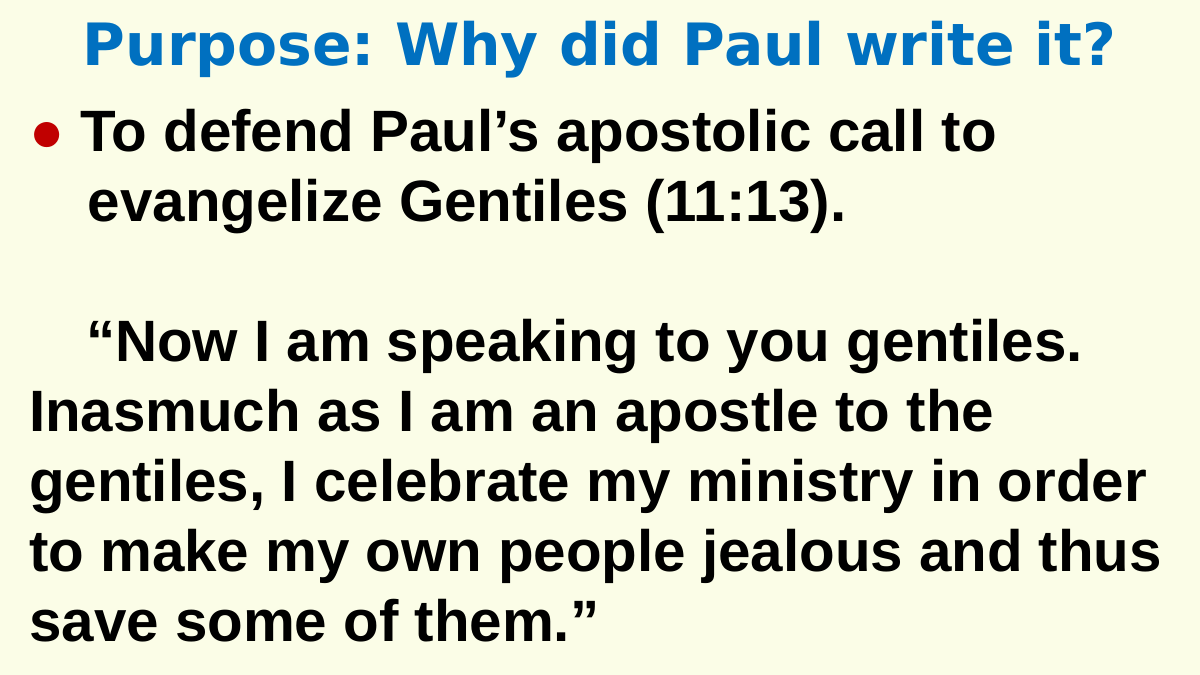

Purpose: Why did Paul write it?
● To defend Paul’s apostolic call to evangelize Gentiles (11:13).
“Now I am speaking to you gentiles. Inasmuch as I am an apostle to the gentiles, I celebrate my ministry in order to make my own people jealous and thus save some of them.”